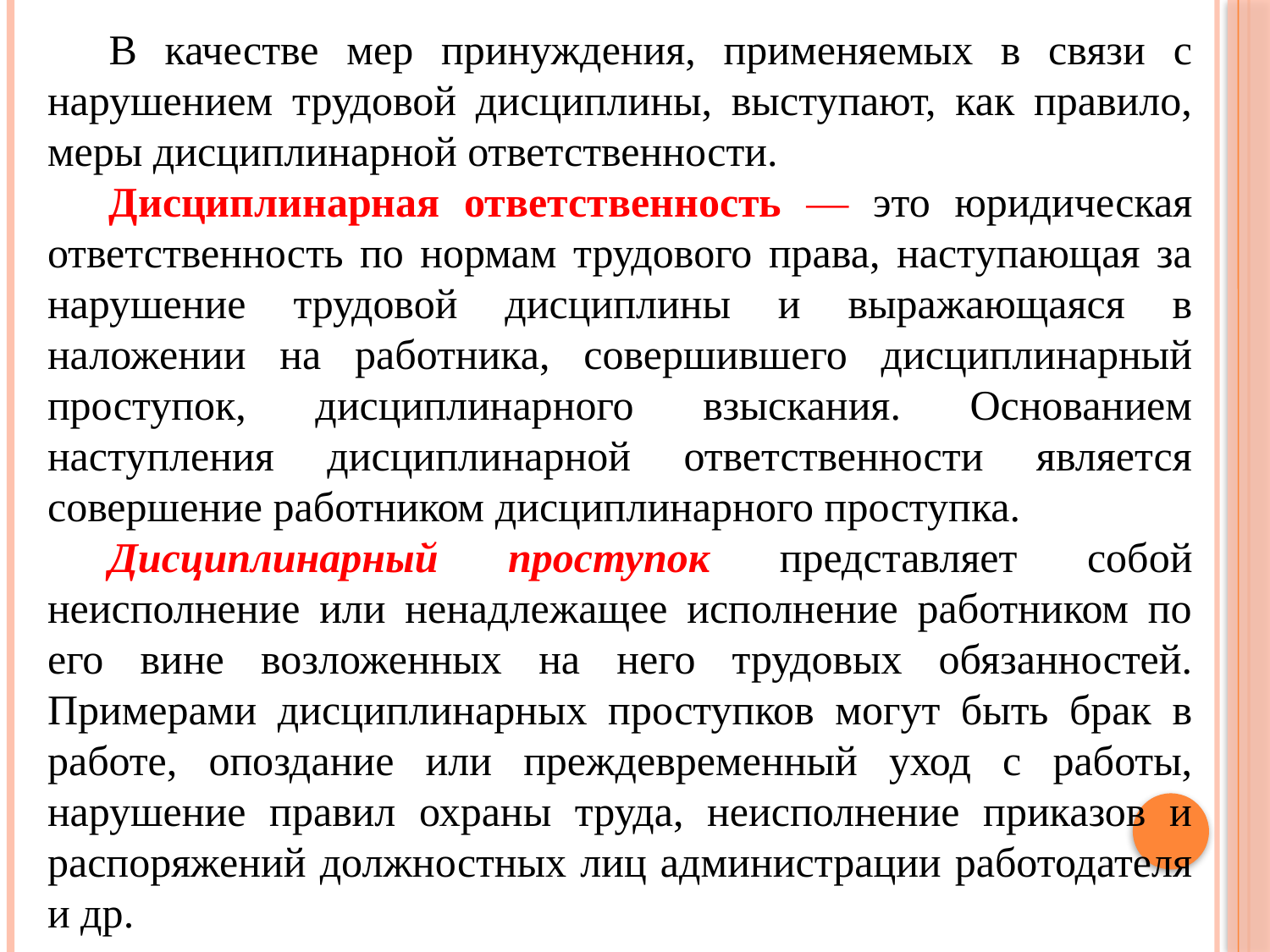

В качестве мер принуждения, применяемых в связи с нарушением трудовой дисциплины, выступают, как правило, меры дисциплинарной ответственности.
Дисциплинарная ответственность — это юридическая ответственность по нормам трудового права, наступающая за нарушение трудовой дисциплины и выражающаяся в наложении на работника, совершившего дисциплинарный проступок, дисциплинарного взыскания. Основанием наступления дисциплинарной ответственности является совершение работником дисциплинарного проступка.
Дисциплинарный проступок представляет собой неисполнение или ненадлежащее исполнение работником по его вине возложенных на него трудовых обязанностей. Примерами дисциплинарных проступков могут быть брак в работе, опоздание или преждевременный уход с работы, нарушение правил охраны труда, неисполнение приказов и распоряжений должностных лиц администрации работодателя и др.